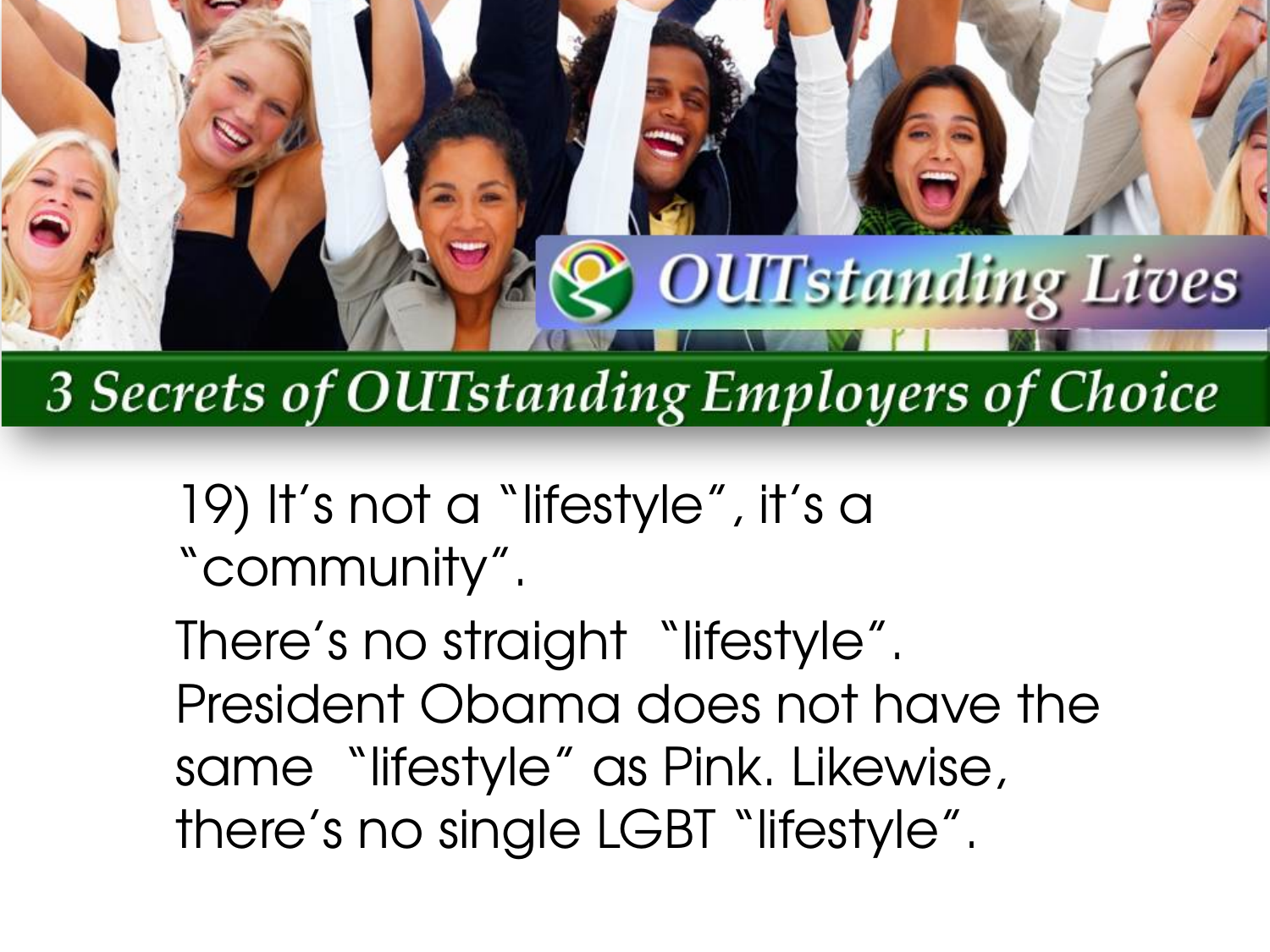

19) It’s not a “lifestyle”, it’s a “community”.
There’s no straight  “lifestyle”.  President Obama does not have the same  “lifestyle” as Pink. Likewise, there’s no single LGBT “lifestyle”.